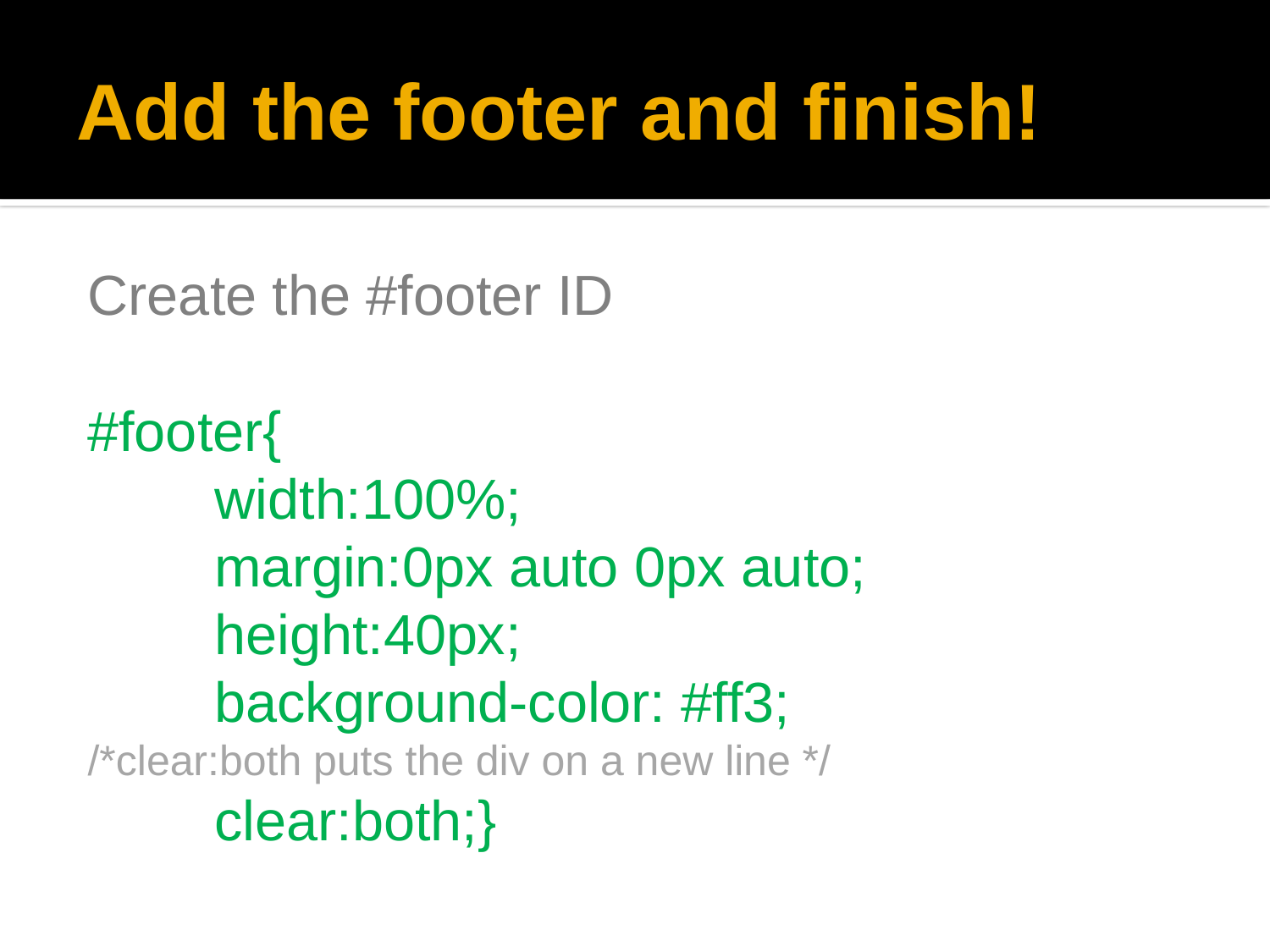

# Add the footer and finish!
Create the #footer ID

#footer{
	width:100%;
	margin:0px auto 0px auto;
	height:40px;
	background-color: #ff3;
/*clear:both puts the div on a new line */
	clear:both;}